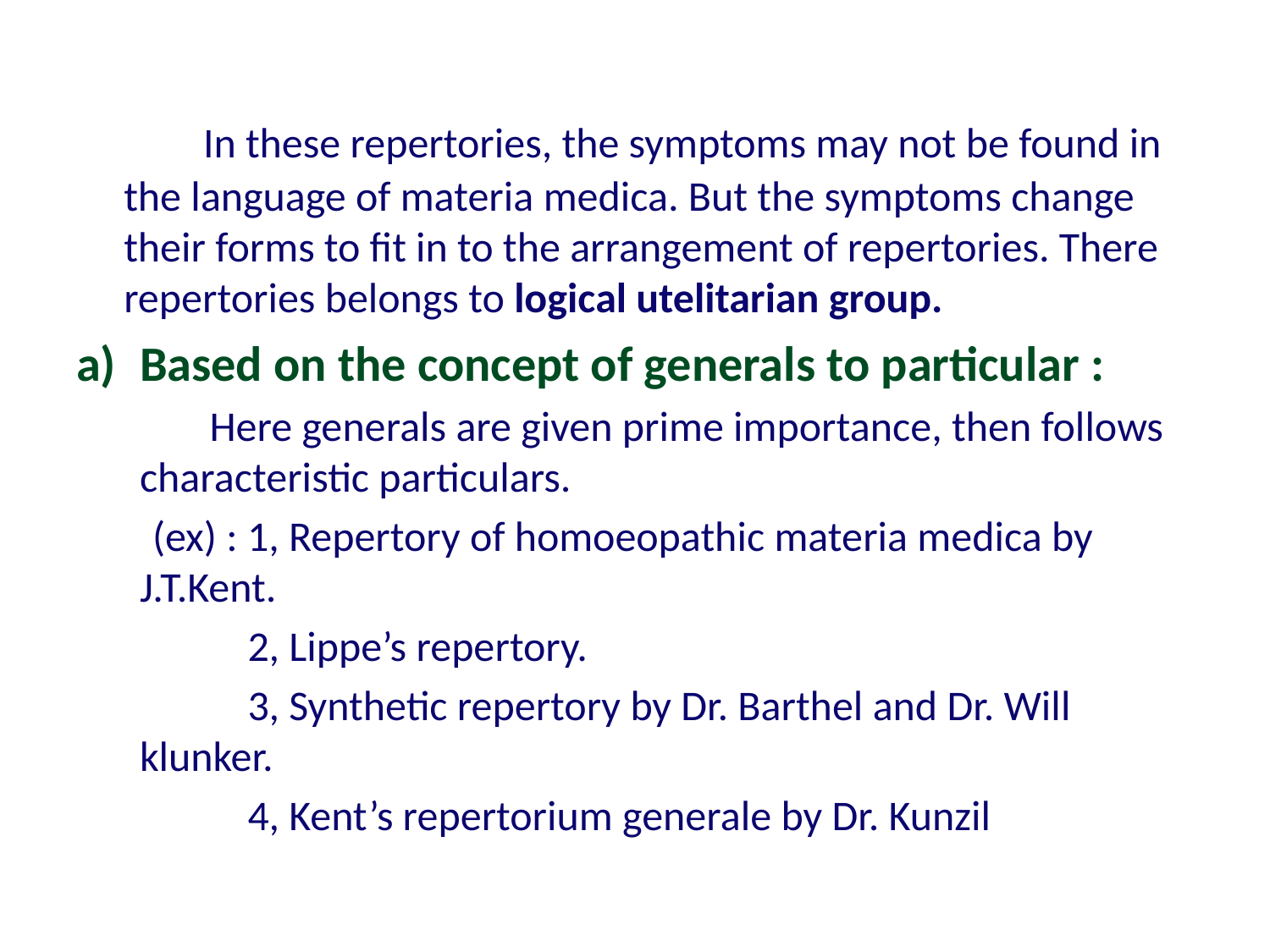

In these repertories, the symptoms may not be found in the language of materia medica. But the symptoms change their forms to fit in to the arrangement of repertories. There repertories belongs to logical utelitarian group.
Based on the concept of generals to particular :
              Here generals are given prime importance, then follows characteristic particulars.
        (ex) : 1, Repertory of homoeopathic materia medica by J.T.Kent.
                  2, Lippe’s repertory.
                  3, Synthetic repertory by Dr. Barthel and Dr. Will klunker.
                  4, Kent’s repertorium generale by Dr. Kunzil